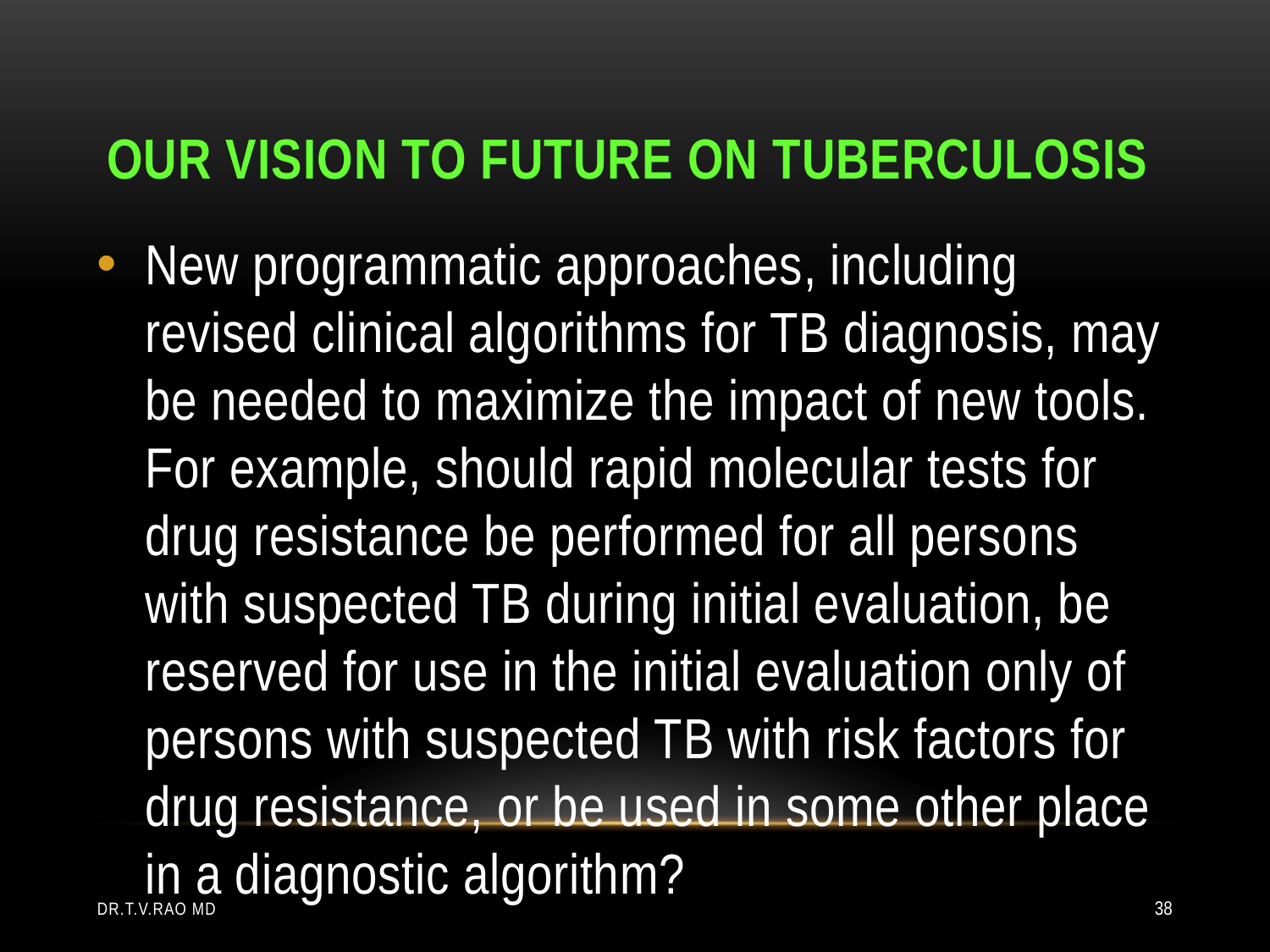

# Our vision to future on tuberculosis
New programmatic approaches, including revised clinical algorithms for TB diagnosis, may be needed to maximize the impact of new tools. For example, should rapid molecular tests for drug resistance be performed for all persons with suspected TB during initial evaluation, be reserved for use in the initial evaluation only of persons with suspected TB with risk factors for drug resistance, or be used in some other place in a diagnostic algorithm?
Dr.T.V.Rao MD
38